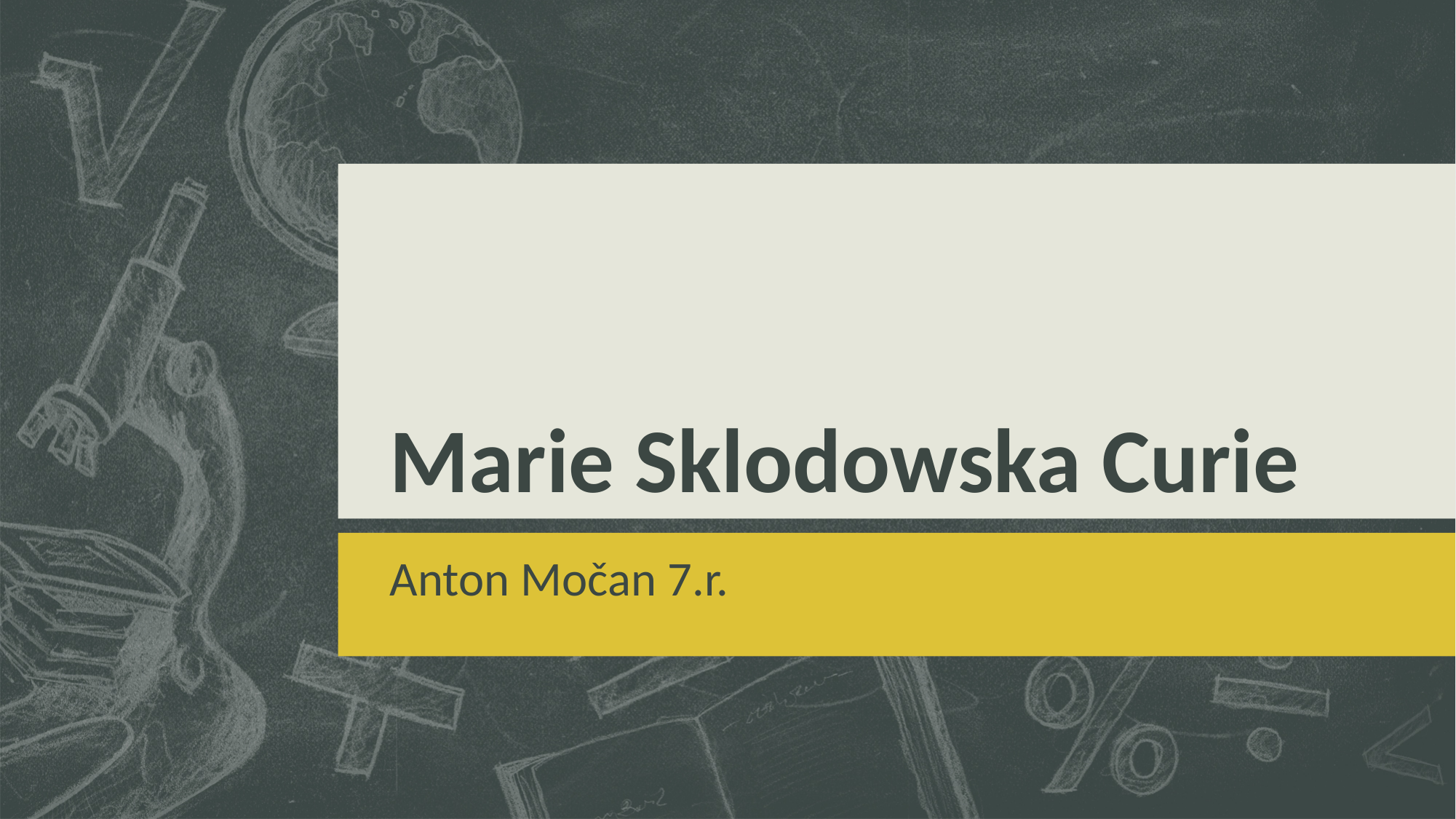

# Marie Sklodowska Curie
Anton Močan 7.r.